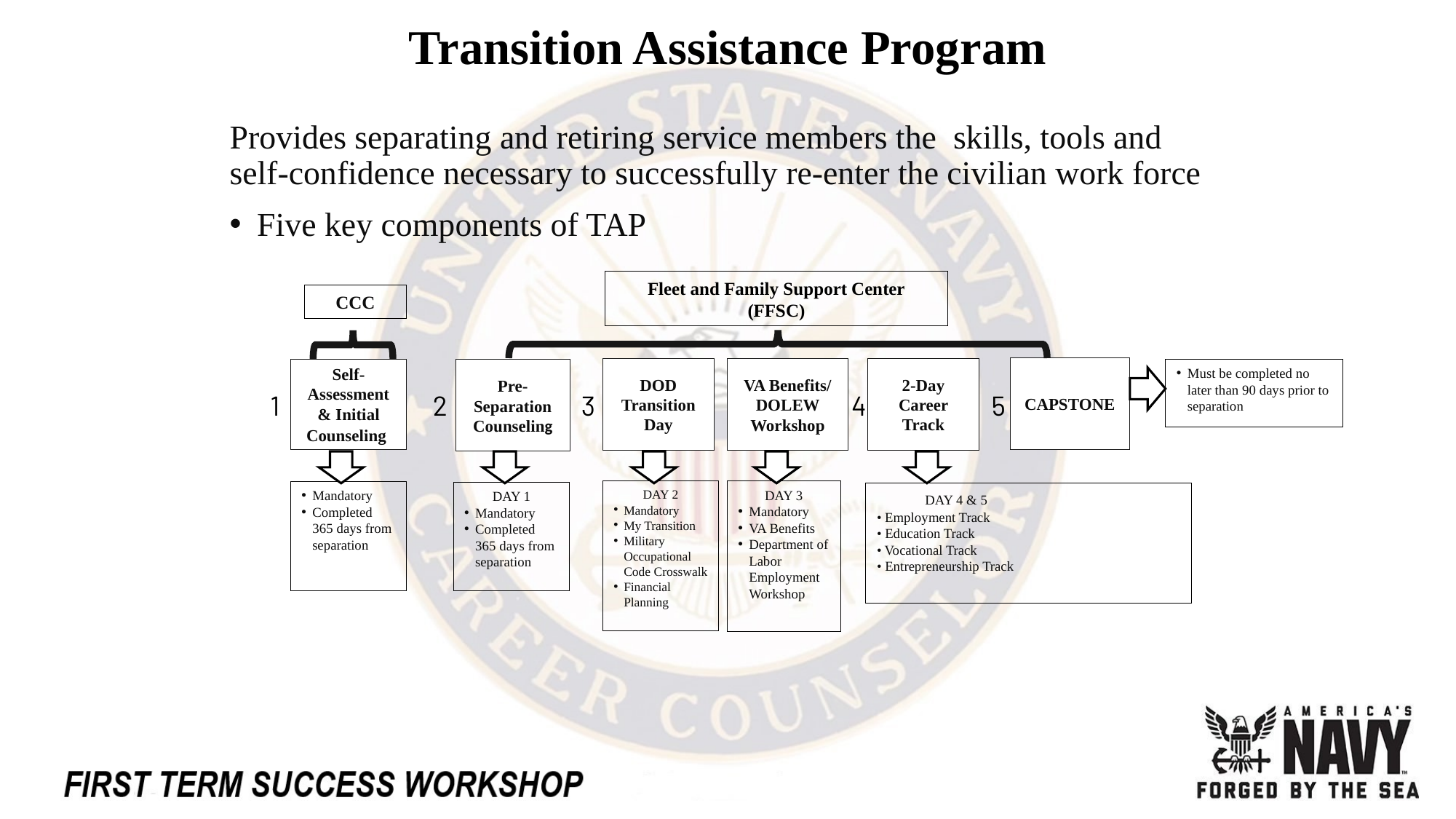

# Transition Assistance Program
Provides separating and retiring service members the  skills, tools and self-confidence necessary to successfully re-enter the civilian work force
Five key components of TAP

Fleet and Family Support Center
(FFSC)

CCC

CAPSTONE
DOD Transition Day
VA Benefits/
DOLEW Workshop
2-Day Career Track
Self-Assessment & Initial Counseling
Pre-Separation Counseling
Must be completed no later than 90 days prior to separation

1
2
3
4
5

DAY 2
Mandatory
My Transition
Military Occupational Code Crosswalk
Financial Planning

DAY 3
Mandatory
VA Benefits
Department of Labor Employment Workshop

Mandatory
Completed 365 days from separation

DAY 1
Mandatory
Completed 365 days from separation

              DAY 4 & 5
• Employment Track
• Education Track
• Vocational Track
• Entrepreneurship Track